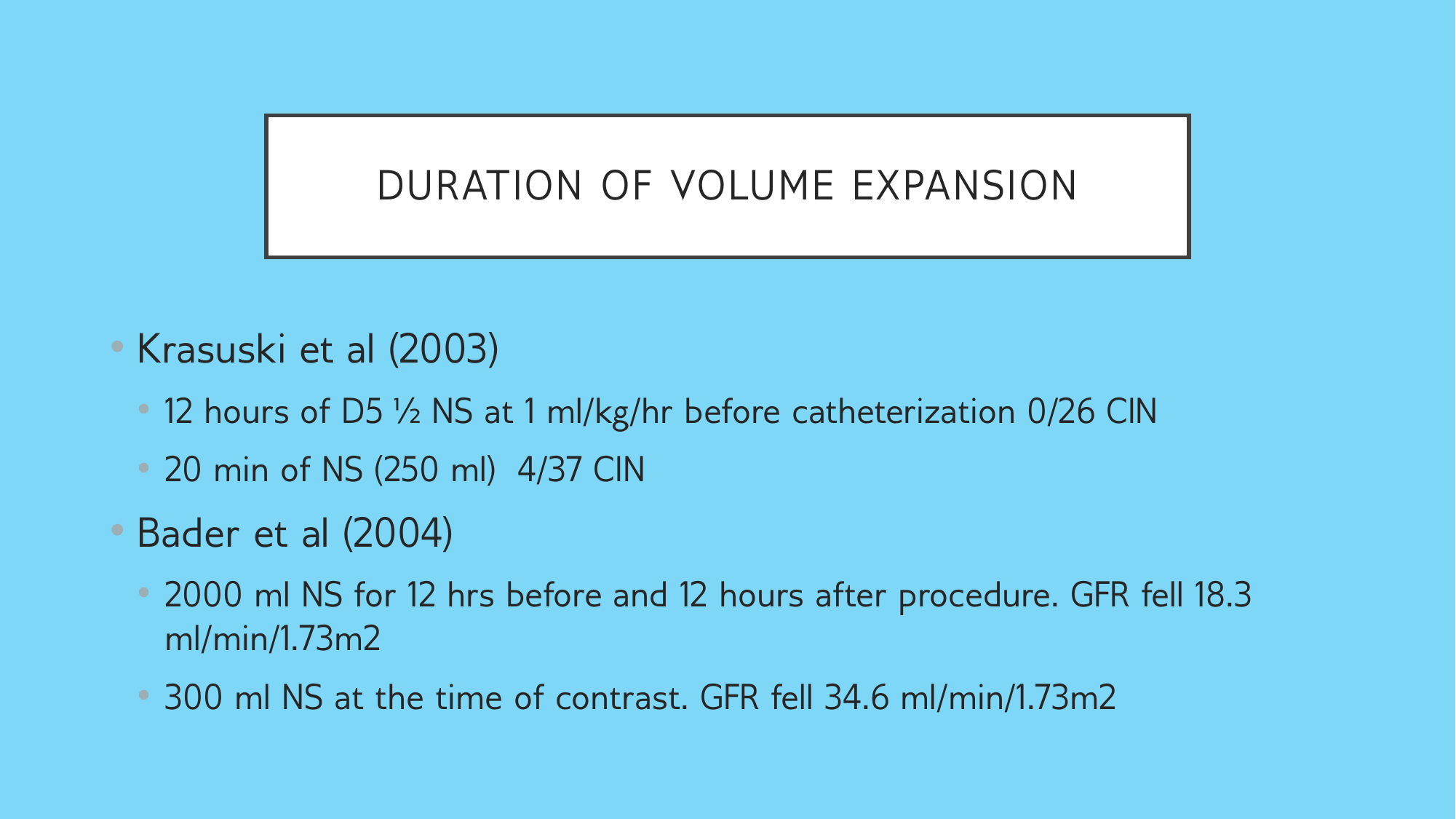

# Duration of volume expansion
Krasuski et al (2003)
12 hours of D5 ½ NS at 1 ml/kg/hr before catheterization 0/26 CIN
20 min of NS (250 ml)  4/37 CIN
Bader et al (2004)
2000 ml NS for 12 hrs before and 12 hours after procedure. GFR fell 18.3 ml/min/1.73m2
300 ml NS at the time of contrast. GFR fell 34.6 ml/min/1.73m2